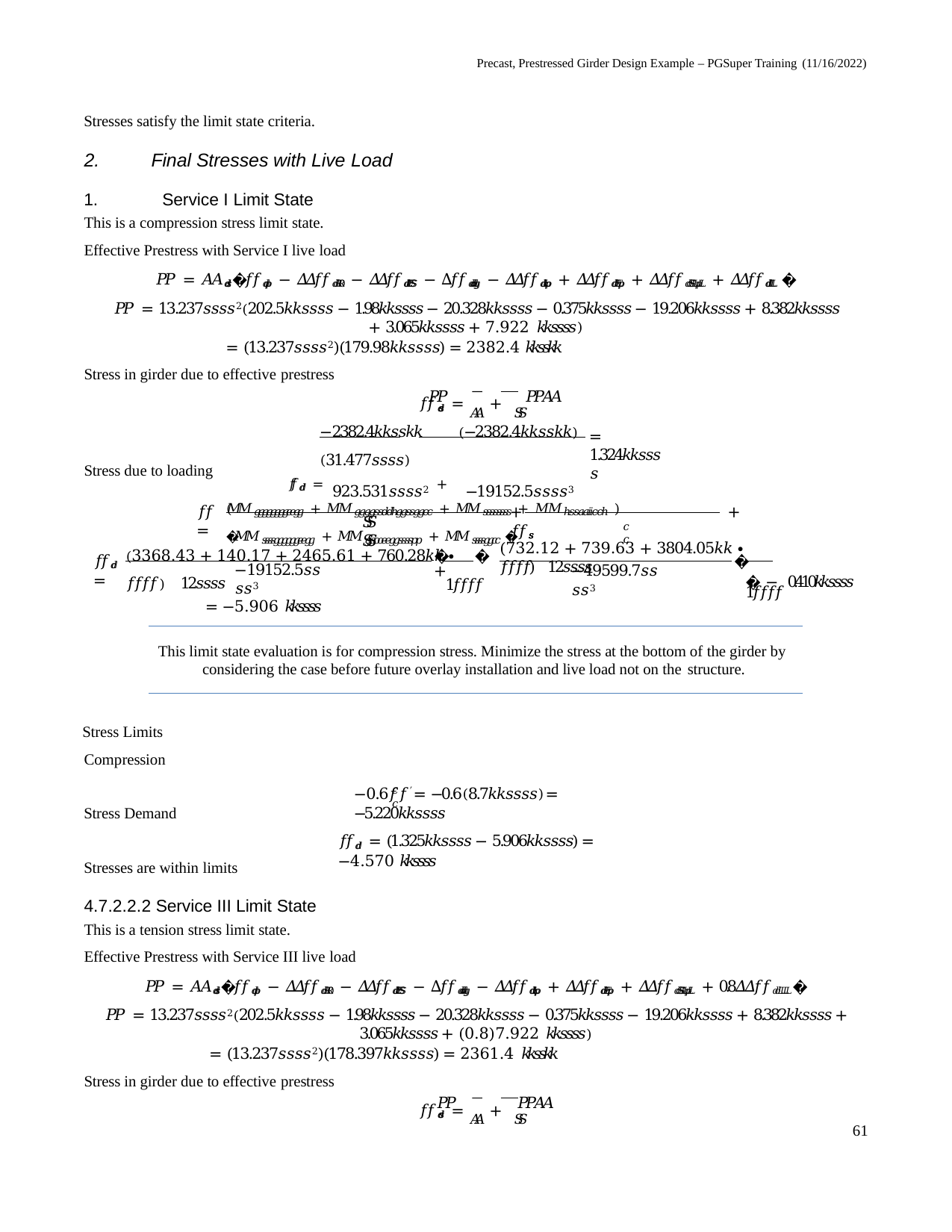

Precast, Prestressed Girder Design Example – PGSuper Training (11/16/2022)
Stresses satisfy the limit state criteria.

Final Stresses with Live Load
Service I Limit State
This is a compression stress limit state.
Effective Prestress with Service I live load
𝑃𝑃 = 𝐴𝐴𝑑𝑑𝑠𝑠�𝑓𝑓𝑑𝑑𝑝𝑝 − 𝛥𝛥𝑓𝑓𝑑𝑑𝑅𝑅0 − 𝛥𝛥𝑓𝑓𝑑𝑑𝐸𝐸𝑆𝑆 − ∆𝑓𝑓𝑑𝑑𝑑𝑑𝑔𝑔 − 𝛥𝛥𝑓𝑓𝑑𝑑𝐿𝐿𝑝𝑝 + 𝛥𝛥𝑓𝑓𝑑𝑑𝐸𝐸𝑝𝑝 + 𝛥𝛥𝑓𝑓𝑑𝑑𝑆𝑆𝐿𝐿𝑝𝑝𝐿𝐿 + 𝛥𝛥𝑓𝑓𝑑𝑑𝐿𝐿𝐿𝐿 �
𝑃𝑃 = 13.237𝑠𝑠𝑠𝑠2(202.5𝑘𝑘𝑠𝑠𝑠𝑠 − 1.98𝑘𝑘𝑠𝑠𝑠𝑠 − 20.328𝑘𝑘𝑠𝑠𝑠𝑠 − 0.375𝑘𝑘𝑠𝑠𝑠𝑠 − 19.206𝑘𝑘𝑠𝑠𝑠𝑠 + 8.382𝑘𝑘𝑠𝑠𝑠𝑠 + 3.065𝑘𝑘𝑠𝑠𝑠𝑠 + 7.922 𝑘𝑘𝑠𝑠𝑠𝑠)
= (13.237𝑠𝑠𝑠𝑠2)(179.98𝑘𝑘𝑠𝑠𝑠𝑠) = 2382.4 𝑘𝑘𝑠𝑠𝑘𝑘
Stress in girder due to effective prestress
𝑃𝑃	𝑃𝑃𝐴𝐴
𝑓𝑓𝑑𝑑𝑠𝑠 = 𝐴𝐴 +  𝑆𝑆

−2382.4𝑘𝑘𝑠𝑠𝑘𝑘	(−2382.4𝑘𝑘𝑠𝑠𝑘𝑘)(31.477𝑠𝑠𝑠𝑠)
𝑓𝑓𝑑𝑑 = 923.531𝑠𝑠𝑠𝑠2     +	−19152.5𝑠𝑠𝑠𝑠3
= 1.324𝑘𝑘𝑠𝑠𝑠𝑠

Stress due to loading
(𝑀𝑀𝑔𝑔𝑔𝑔𝑔𝑔𝑔𝑔𝑒𝑒𝑔𝑔 + 𝑀𝑀𝑔𝑔𝑔𝑔𝑠𝑠𝑑𝑑ℎ𝑔𝑔𝑠𝑠𝑔𝑔𝑐𝑐 + 𝑀𝑀𝑠𝑠𝑠𝑠𝑠𝑠𝑠𝑠 + 𝑀𝑀ℎ𝑠𝑠𝑎𝑎𝑖𝑖𝑐𝑐ℎ     )	�𝑀𝑀𝑠𝑠𝑠𝑠𝑔𝑔𝑔𝑔𝑔𝑔𝑒𝑒𝑔𝑔 + 𝑀𝑀𝑔𝑔𝑜𝑜𝑒𝑒𝑔𝑔𝑠𝑠𝑠𝑠𝑝𝑝 + 𝑀𝑀𝑠𝑠𝑠𝑠𝑔𝑔𝑐𝑐 �
+	+ 𝑓𝑓𝑠𝑠𝑠𝑠
𝑓𝑓 =
𝑆𝑆	𝑆𝑆

𝑐𝑐
(3368.43 + 140.17 + 2465.61 + 760.28𝑘𝑘 ∙ 𝑓𝑓𝑓𝑓) 12𝑠𝑠𝑠𝑠
(732.12 + 739.63 + 3804.05𝑘𝑘 ∙ 𝑓𝑓𝑓𝑓) 12𝑠𝑠𝑠𝑠
�	� +
1𝑓𝑓𝑓𝑓
�		� −  0.410𝑘𝑘𝑠𝑠𝑠𝑠 1𝑓𝑓𝑓𝑓
𝑓𝑓𝑑𝑑 =
−19152.5𝑠𝑠𝑠𝑠3
= −5.906 𝑘𝑘𝑠𝑠𝑠𝑠
−49599.7𝑠𝑠𝑠𝑠3

This limit state evaluation is for compression stress. Minimize the stress at the bottom of the girder by  considering the case before future overlay installation and live load not on the structure.

Stress Limits  Compression

−0.6𝑓𝑓′ = −0.6(8.7𝑘𝑘𝑠𝑠𝑠𝑠) = −5.220𝑘𝑘𝑠𝑠𝑠𝑠
𝑐𝑐
Stress Demand
𝑓𝑓𝑑𝑑 = (1.325𝑘𝑘𝑠𝑠𝑠𝑠 − 5.906𝑘𝑘𝑠𝑠𝑠𝑠) = −4.570 𝑘𝑘𝑠𝑠𝑠𝑠
Stresses are within limits

4.7.2.2.2 Service III Limit State
This is a tension stress limit state.
Effective Prestress with Service III live load
𝑃𝑃 = 𝐴𝐴𝑑𝑑𝑠𝑠�𝑓𝑓𝑑𝑑𝑝𝑝 − 𝛥𝛥𝑓𝑓𝑑𝑑𝑅𝑅0 − 𝛥𝛥𝑓𝑓𝑑𝑑𝐸𝐸𝑆𝑆 − ∆𝑓𝑓𝑑𝑑𝑑𝑑𝑔𝑔 − 𝛥𝛥𝑓𝑓𝑑𝑑𝐿𝐿𝑝𝑝 + 𝛥𝛥𝑓𝑓𝑑𝑑𝐸𝐸𝑝𝑝 + 𝛥𝛥𝑓𝑓𝑑𝑑𝑆𝑆𝐿𝐿𝑝𝑝𝐿𝐿 + 0.8𝛥𝛥𝑓𝑓𝑑𝑑𝐿𝐿𝐿𝐿�
𝑃𝑃 = 13.237𝑠𝑠𝑠𝑠2(202.5𝑘𝑘𝑠𝑠𝑠𝑠 − 1.98𝑘𝑘𝑠𝑠𝑠𝑠 − 20.328𝑘𝑘𝑠𝑠𝑠𝑠 − 0.375𝑘𝑘𝑠𝑠𝑠𝑠 − 19.206𝑘𝑘𝑠𝑠𝑠𝑠 + 8.382𝑘𝑘𝑠𝑠𝑠𝑠 + 3.065𝑘𝑘𝑠𝑠𝑠𝑠 + (0.8)7.922 𝑘𝑘𝑠𝑠𝑠𝑠)
= (13.237𝑠𝑠𝑠𝑠2)(178.397𝑘𝑘𝑠𝑠𝑠𝑠) = 2361.4 𝑘𝑘𝑠𝑠𝑘𝑘
Stress in girder due to effective prestress
𝑃𝑃	𝑃𝑃𝐴𝐴
𝑓𝑓𝑑𝑑𝑠𝑠 = 𝐴𝐴 +  𝑆𝑆

61